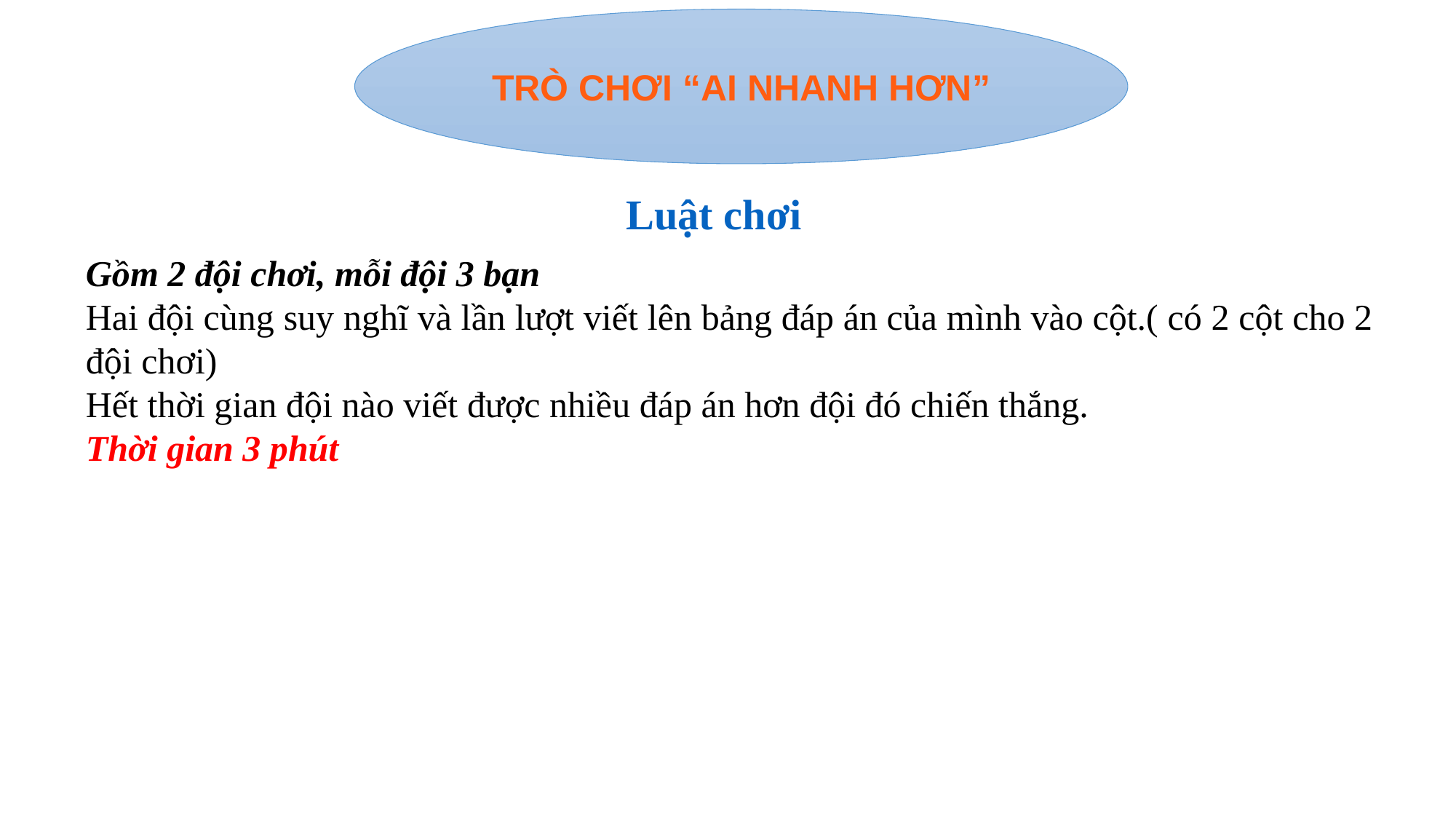

TRÒ CHƠI “AI NHANH HƠN”
Luật chơi
Gồm 2 đội chơi, mỗi đội 3 bạn
Hai đội cùng suy nghĩ và lần lượt viết lên bảng đáp án của mình vào cột.( có 2 cột cho 2 đội chơi)
Hết thời gian đội nào viết được nhiều đáp án hơn đội đó chiến thắng.
Thời gian 3 phút